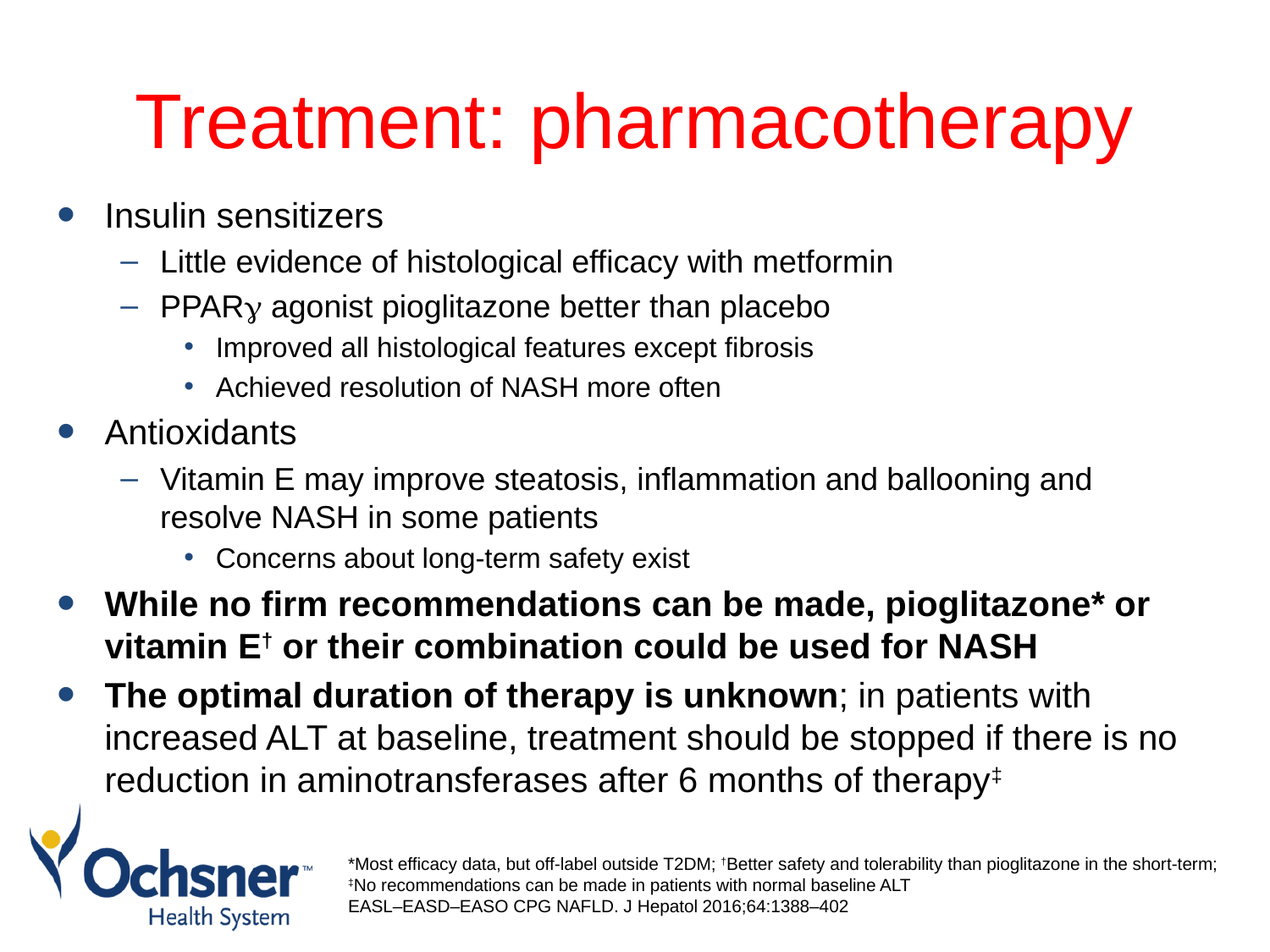

# Treatment: pharmacotherapy
Insulin sensitizers
Little evidence of histological efficacy with metformin
PPARγ agonist pioglitazone better than placebo
Improved all histological features except fibrosis
Achieved resolution of NASH more often
Antioxidants
Vitamin E may improve steatosis, inflammation and ballooning and
resolve NASH in some patients
Concerns about long-term safety exist
While no firm recommendations can be made, pioglitazone* or vitamin E† or their combination could be used for NASH
The optimal duration of therapy is unknown; in patients with increased ALT at baseline, treatment should be stopped if there is no reduction in aminotransferases after 6 months of therapy‡

*Most efficacy data, but off-label outside T2DM; †Better safety and tolerability than pioglitazone in the short-term;
‡No recommendations can be made in patients with normal baseline ALT
EASL–EASD–EASO CPG NAFLD. J Hepatol 2016;64:1388–402